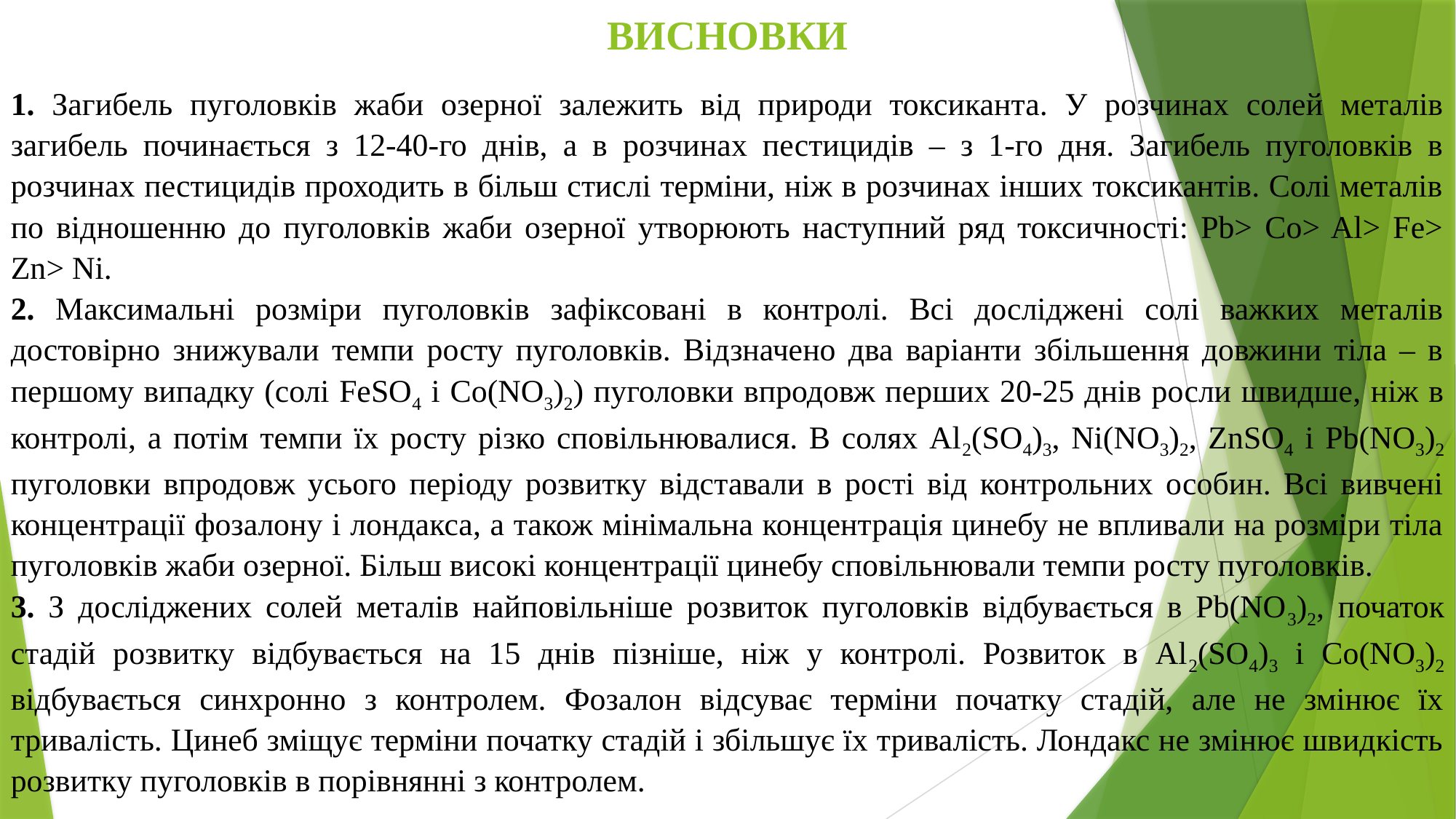

# ВИСНОВКИ
1. Загибель пуголовків жаби озерної залежить від природи токсиканта. У розчинах солей металів загибель починається з 12-40-го днів, а в розчинах пестицидів – з 1-го дня. Загибель пуголовків в розчинах пестицидів проходить в більш стислі терміни, ніж в розчинах інших токсикантів. Солі металів по відношенню до пуголовків жаби озерної утворюють наступний ряд токсичності: Pb> Co> Al> Fe> Zn> Ni.
2. Максимальні розміри пуголовків зафіксовані в контролі. Всі досліджені солі важких металів достовірно знижували темпи росту пуголовків. Відзначено два варіанти збільшення довжини тіла – в першому випадку (солі FeSO4 і Co(NO3)2) пуголовки впродовж перших 20-25 днів росли швидше, ніж в контролі, а потім темпи їх росту різко сповільнювалися. В солях Al2(SO4)3, Ni(NO3)2, ZnSO4 і Pb(NO3)2 пуголовки впродовж усього періоду розвитку відставали в рості від контрольних особин. Всі вивчені концентрації фозалону і лондакса, а також мінімальна концентрація цинебу не впливали на розміри тіла пуголовків жаби озерної. Більш високі концентрації цинебу сповільнювали темпи росту пуголовків.
3. З досліджених солей металів найповільніше розвиток пуголовків відбувається в Pb(NO3)2, початок стадій розвитку відбувається на 15 днів пізніше, ніж у контролі. Розвиток в Al2(SO4)3 і Co(NO3)2 відбувається синхронно з контролем. Фозалон відсуває терміни початку стадій, але не змінює їх тривалість. Цинеб зміщує терміни початку стадій і збільшує їх тривалість. Лондакс не змінює швидкість розвитку пуголовків в порівнянні з контролем.